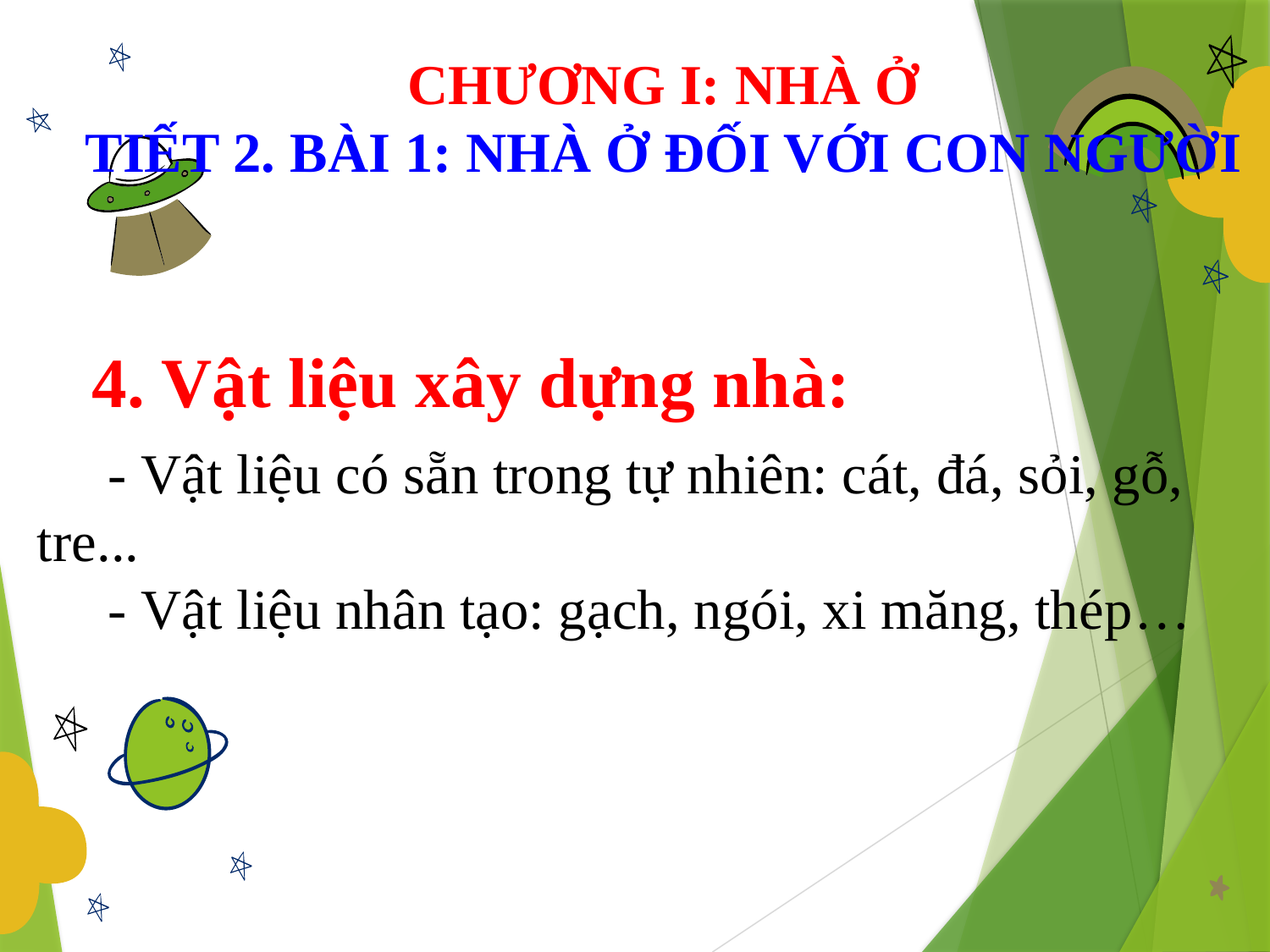

CHƯƠNG I: NHÀ Ở
TIẾT 2. BÀI 1: NHÀ Ở ĐỐI VỚI CON NGƯỜI
4. Vật liệu xây dựng nhà:

# - Vật liệu có sẵn trong tự nhiên: cát, đá, sỏi, gỗ, tre... - Vật liệu nhân tạo: gạch, ngói, xi măng, thép…